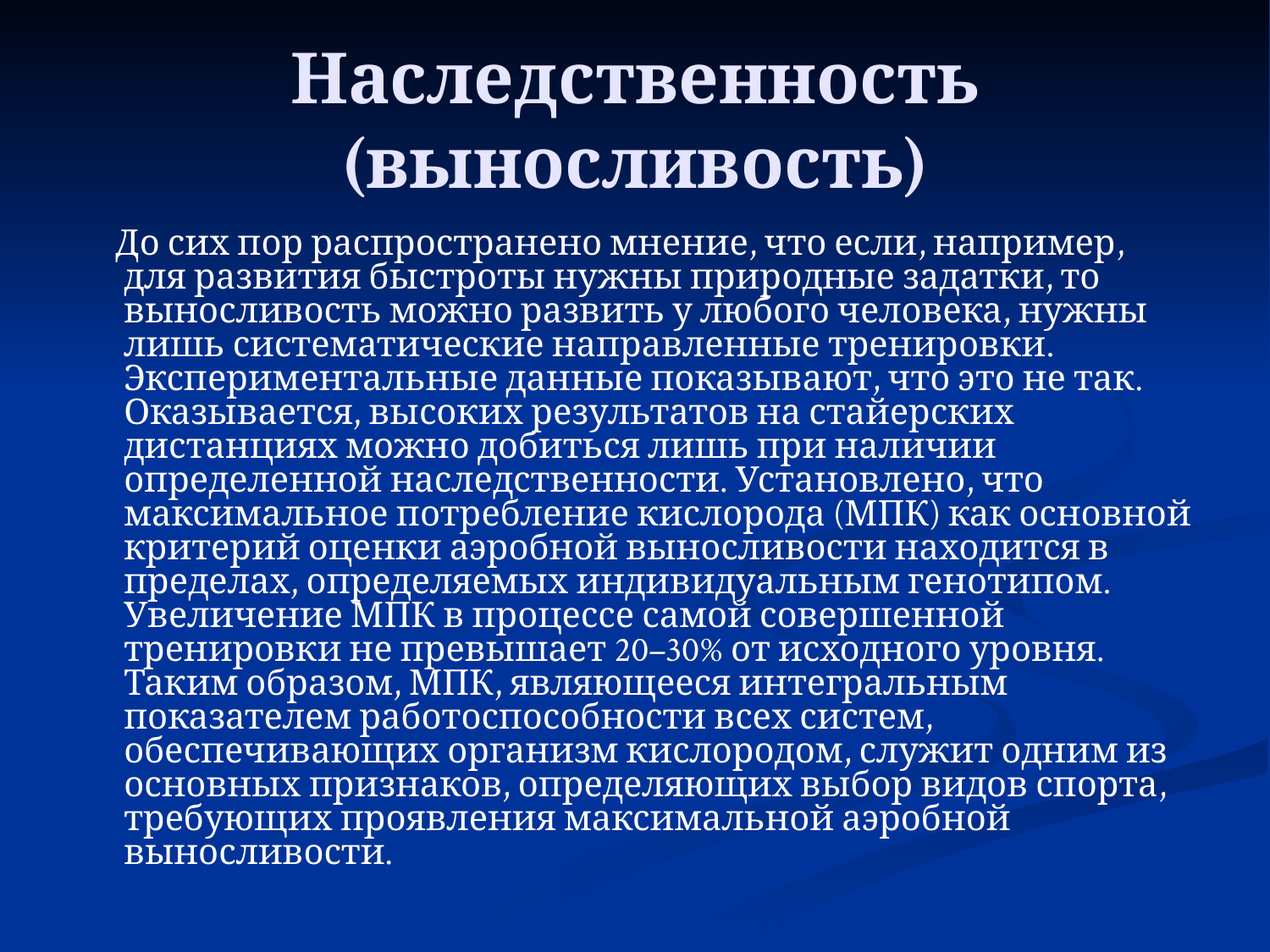

# Наследственность (выносливость)
     До сих пор распространено мнение, что если, например, для развития быстроты нужны природные задатки, то выносливость можно развить у любого человека, нужны лишь систематические направленные тренировки. Экспериментальные данные показывают, что это не так. Оказывается, высоких результатов на стайерских дистанциях можно добиться лишь при наличии определенной наследственности. Установлено, что максимальное потребление кислорода (МПК) как основной критерий оценки аэробной выносливости находится в пределах, определяемых индивидуальным генотипом. Увеличение МПК в процессе самой совершенной тренировки не превышает 20–30% от исходного уровня. Таким образом, МПК, являющееся интегральным показателем работоспособности всех систем, обеспечивающих организм кислородом, служит одним из основных признаков, определяющих выбор видов спорта, требующих проявления максимальной аэробной выносливости.